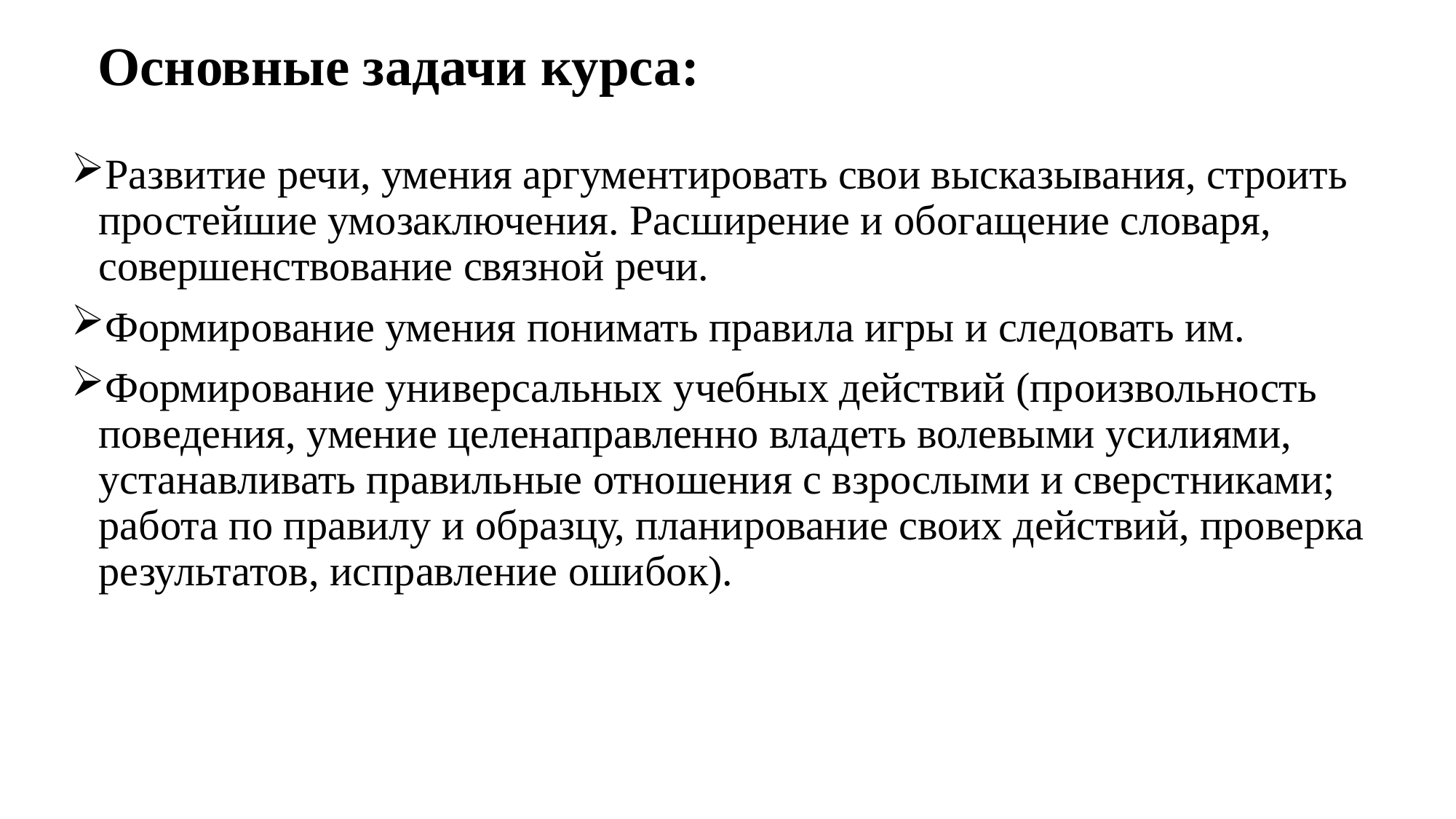

# Основные задачи курса:
Развитие речи, умения аргументировать свои высказывания, строить простейшие умозаключения. Расширение и обогащение словаря, совершенствование связной речи.
Формирование умения понимать правила игры и следовать им.
Формирование универсальных учебных действий (произвольность поведения, умение целенаправленно владеть волевыми усилиями, устанавливать правильные отношения с взрослыми и сверстниками; работа по правилу и образцу, планирование своих действий, проверка результатов, исправление ошибок).